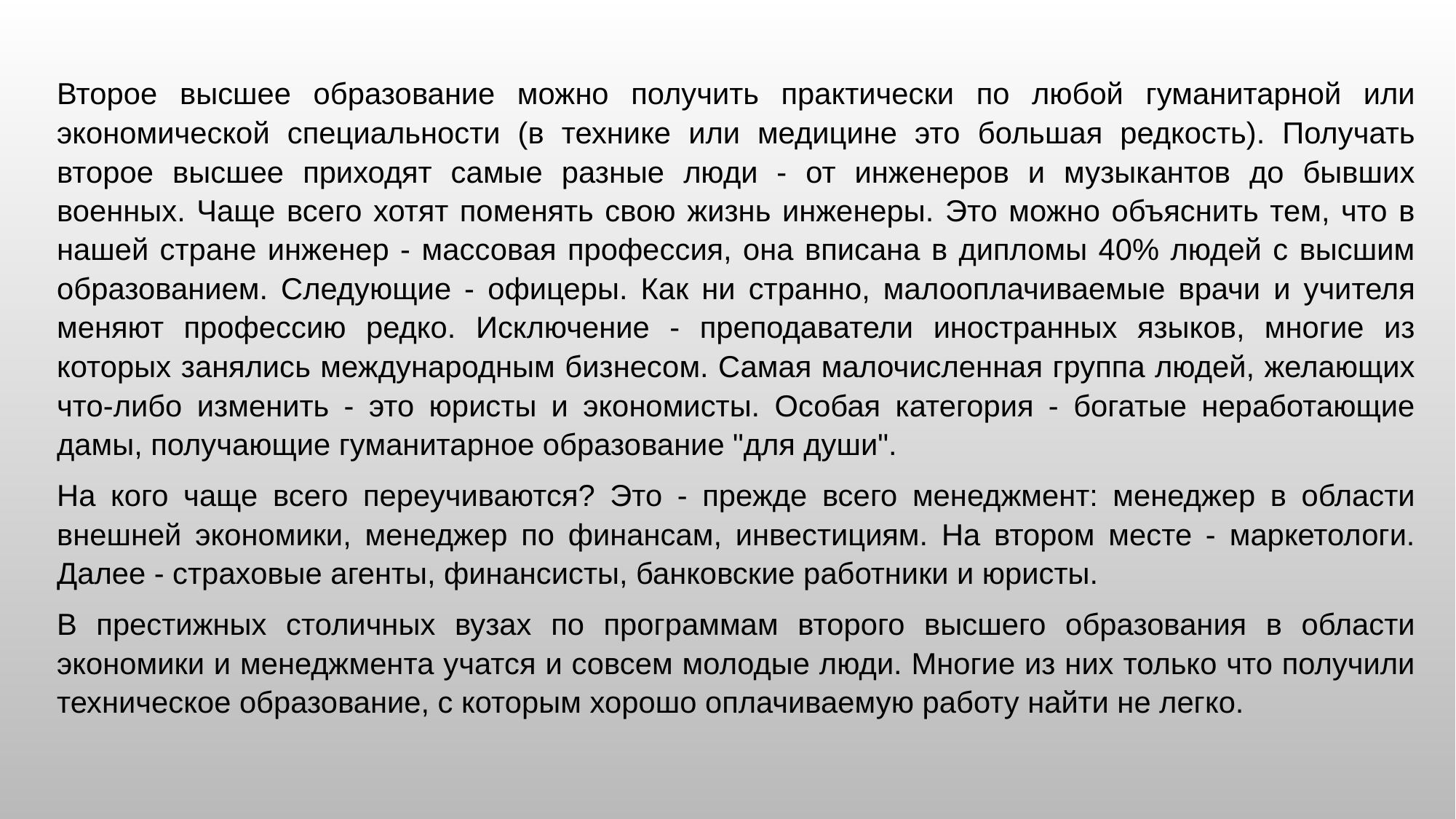

Второе высшее образование можно получить практически по любой гуманитарной или экономической специальности (в технике или медицине это большая редкость). Получать второе высшее приходят самые разные люди - от инженеров и музыкантов до бывших военных. Чаще всего хотят поменять свою жизнь инженеры. Это можно объяснить тем, что в нашей стране инженер - массовая профессия, она вписана в дипломы 40% людей с высшим образованием. Следующие - офицеры. Как ни странно, малооплачиваемые врачи и учителя меняют профессию редко. Исключение - преподаватели иностранных языков, многие из которых занялись международным бизнесом. Самая малочисленная группа людей, желающих что-либо изменить - это юристы и экономисты. Особая категория - богатые неработающие дамы, получающие гуманитарное образование "для души".
На кого чаще всего переучиваются? Это - прежде всего менеджмент: менеджер в области внешней экономики, менеджер по финансам, инвестициям. На втором месте - маркетологи. Далее - страховые агенты, финансисты, банковские работники и юристы.
В престижных столичных вузах по программам второго высшего образования в области экономики и менеджмента учатся и совсем молодые люди. Многие из них только что получили техническое образование, с которым хорошо оплачиваемую работу найти не легко.